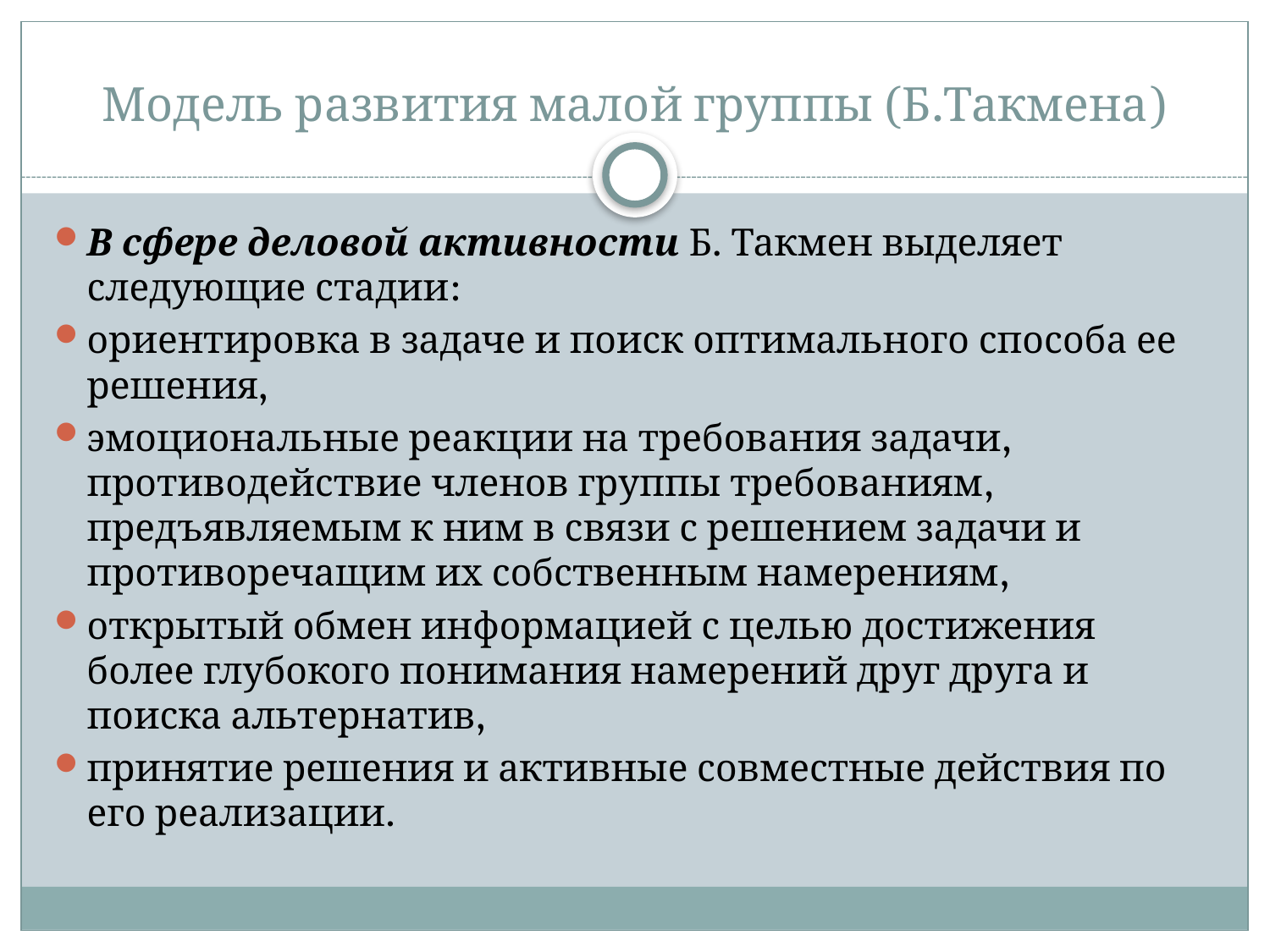

# Модель развития малой группы (Б.Такмена)
В сфере деловой активности Б. Такмен выделяет следующие стадии:
ориентировка в задаче и поиск оптимального способа ее решения,
эмоциональные реакции на требования задачи, противодействие членов группы требованиям, предъявляемым к ним в связи с решением задачи и противоречащим их собственным намерениям,
открытый обмен информацией с целью достижения более глубокого понимания намерений друг друга и поиска альтернатив,
принятие решения и активные совместные действия по его реализации.